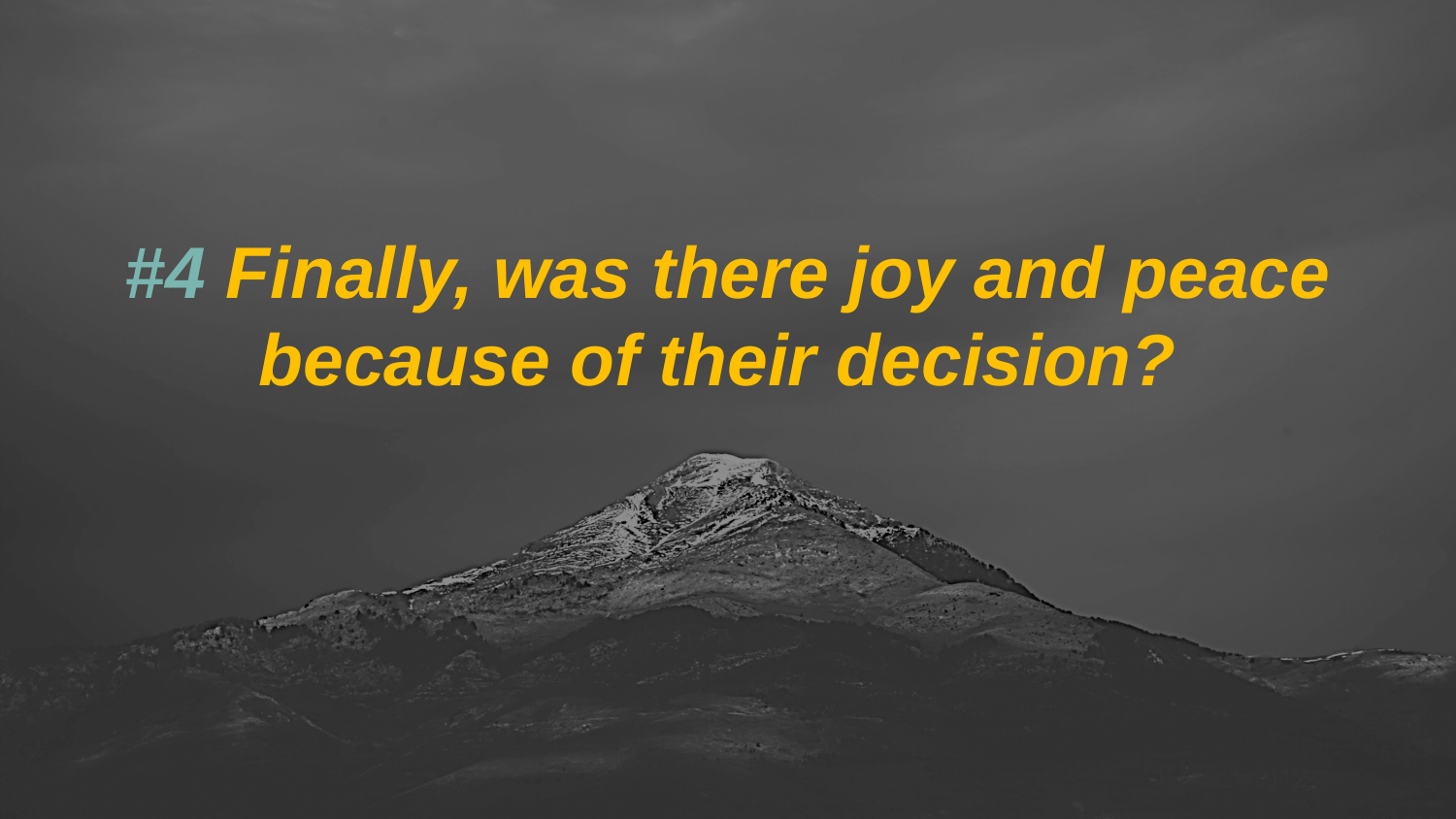

#4 Finally, was there joy and peace because of their decision?